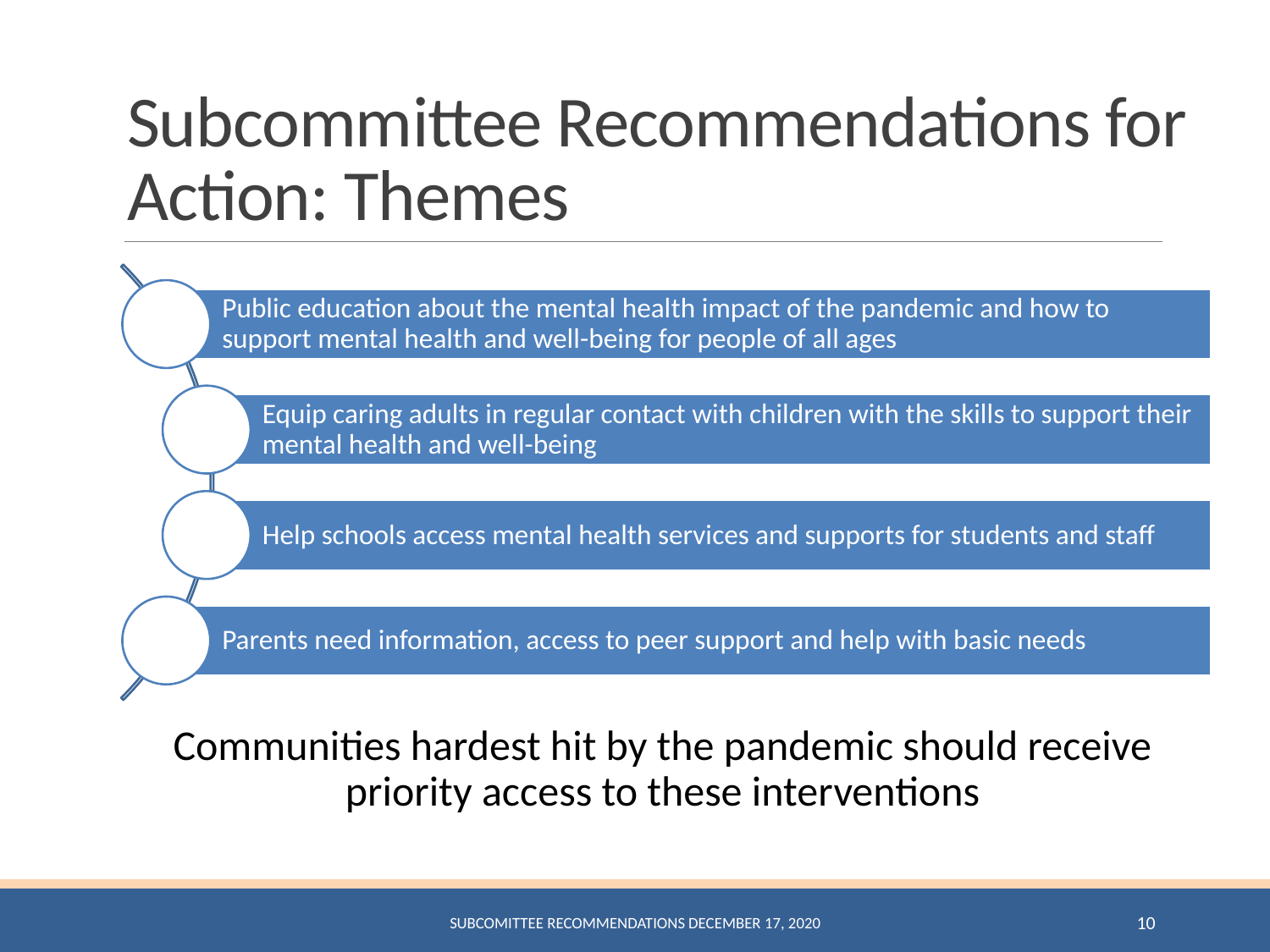

# Subcommittee Recommendations for Action: Themes
Public education about the mental health impact of the pandemic and how to support mental health and well-being for people of all ages
Equip caring adults in regular contact with children with the skills to support their mental health and well-being
Help schools access mental health services and supports for students and staff
Parents need information, access to peer support and help with basic needs
Communities hardest hit by the pandemic should receive priority access to these interventions

Subcomittee Recommendations December 17, 2020
10